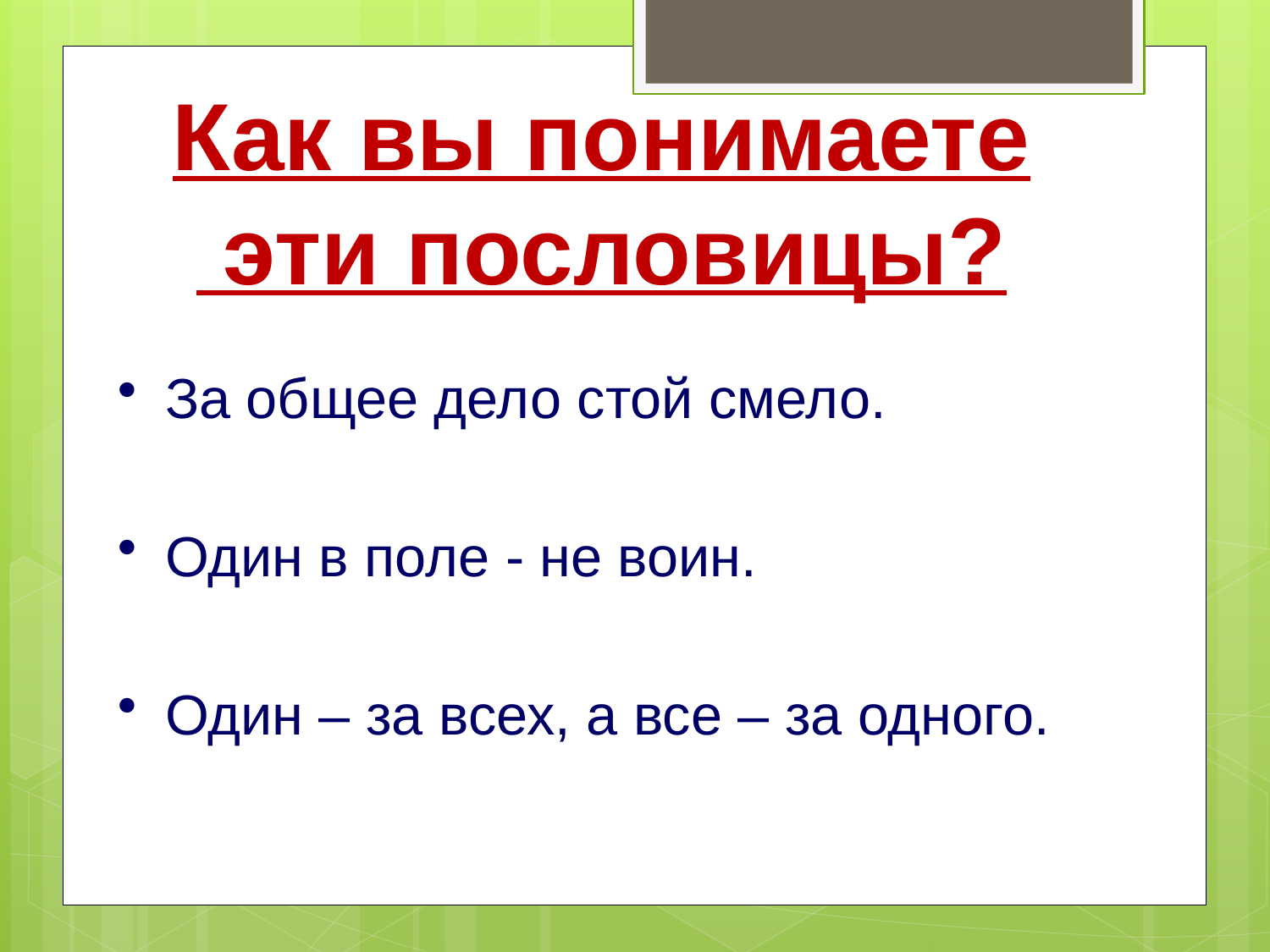

Как вы понимаете
 эти пословицы?
За общее дело стой смело.

Один в поле - не воин.

Один – за всех, а все – за одного.